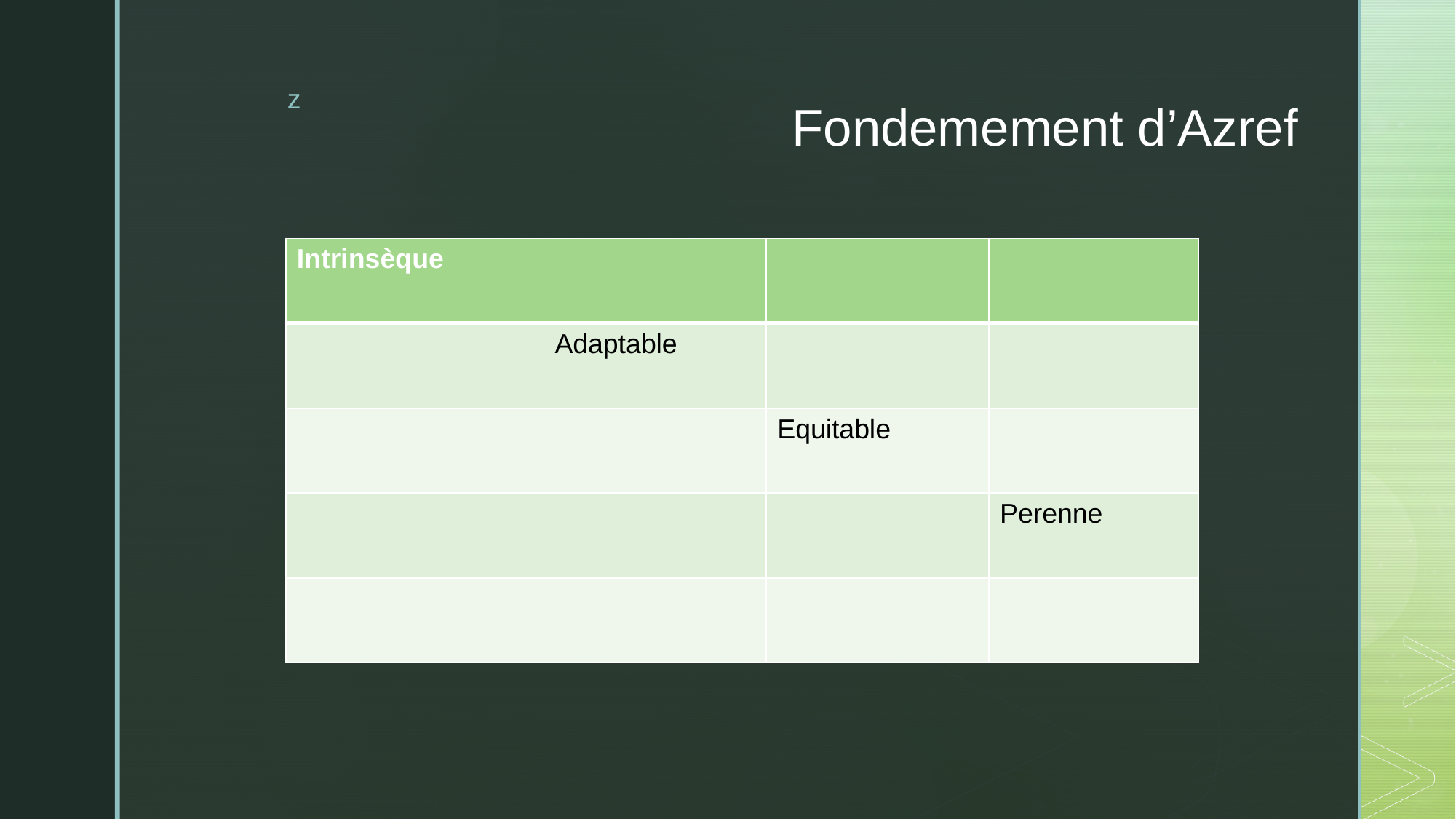

# Fondemement d’Azref

| Intrinsèque |  |  |  |
| --- | --- | --- | --- |
|  | Adaptable |  |  |
|  |  | Equitable |  |
|  |  |  | Perenne |
|  |  |  |  |